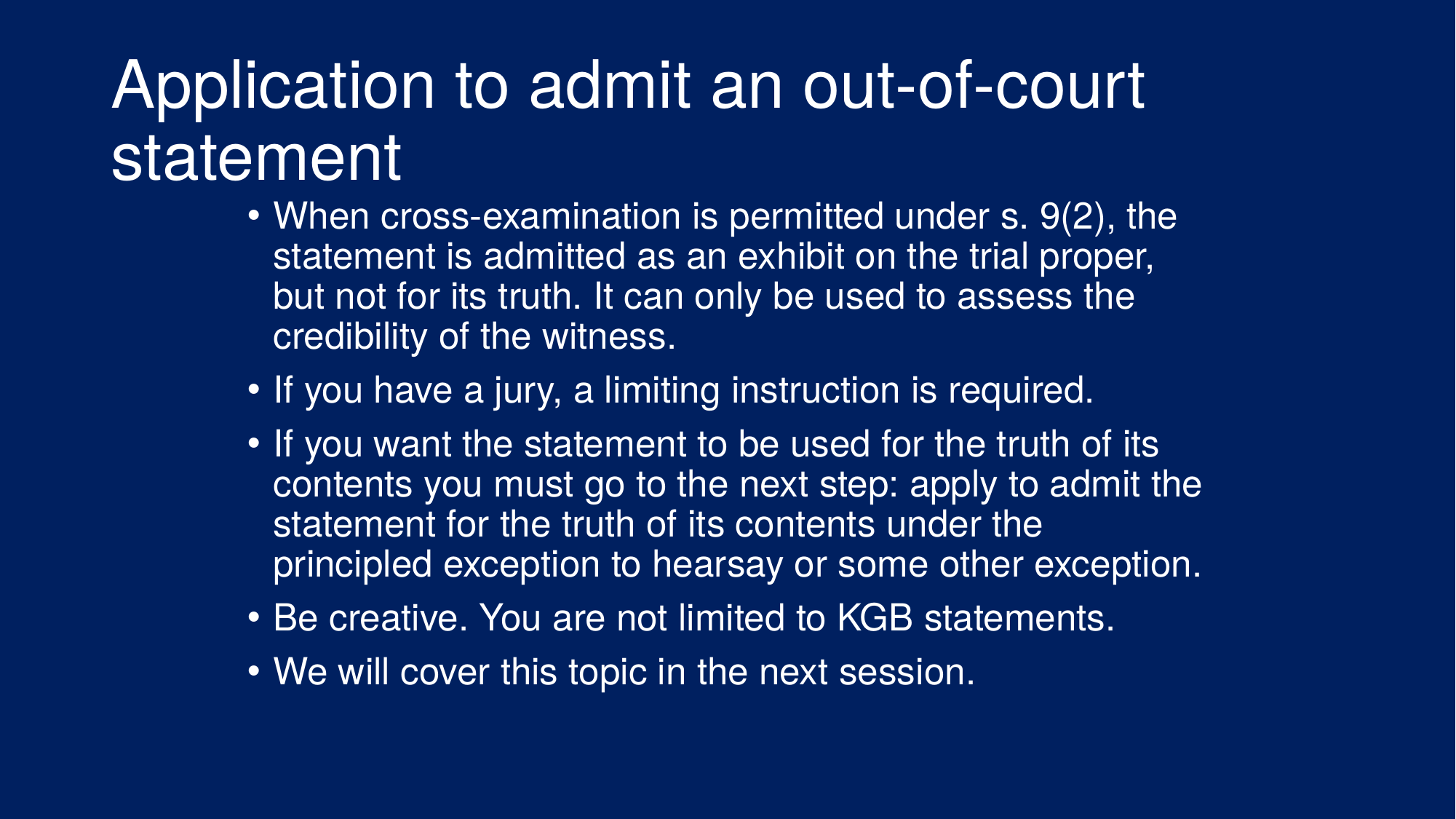

# Application to admit an out-of-court statement
When cross-examination is permitted under s. 9(2), the statement is admitted as an exhibit on the trial proper, but not for its truth. It can only be used to assess the credibility of the witness.
If you have a jury, a limiting instruction is required.
If you want the statement to be used for the truth of its contents you must go to the next step: apply to admit the statement for the truth of its contents under the principled exception to hearsay or some other exception.
Be creative. You are not limited to KGB statements.
We will cover this topic in the next session.